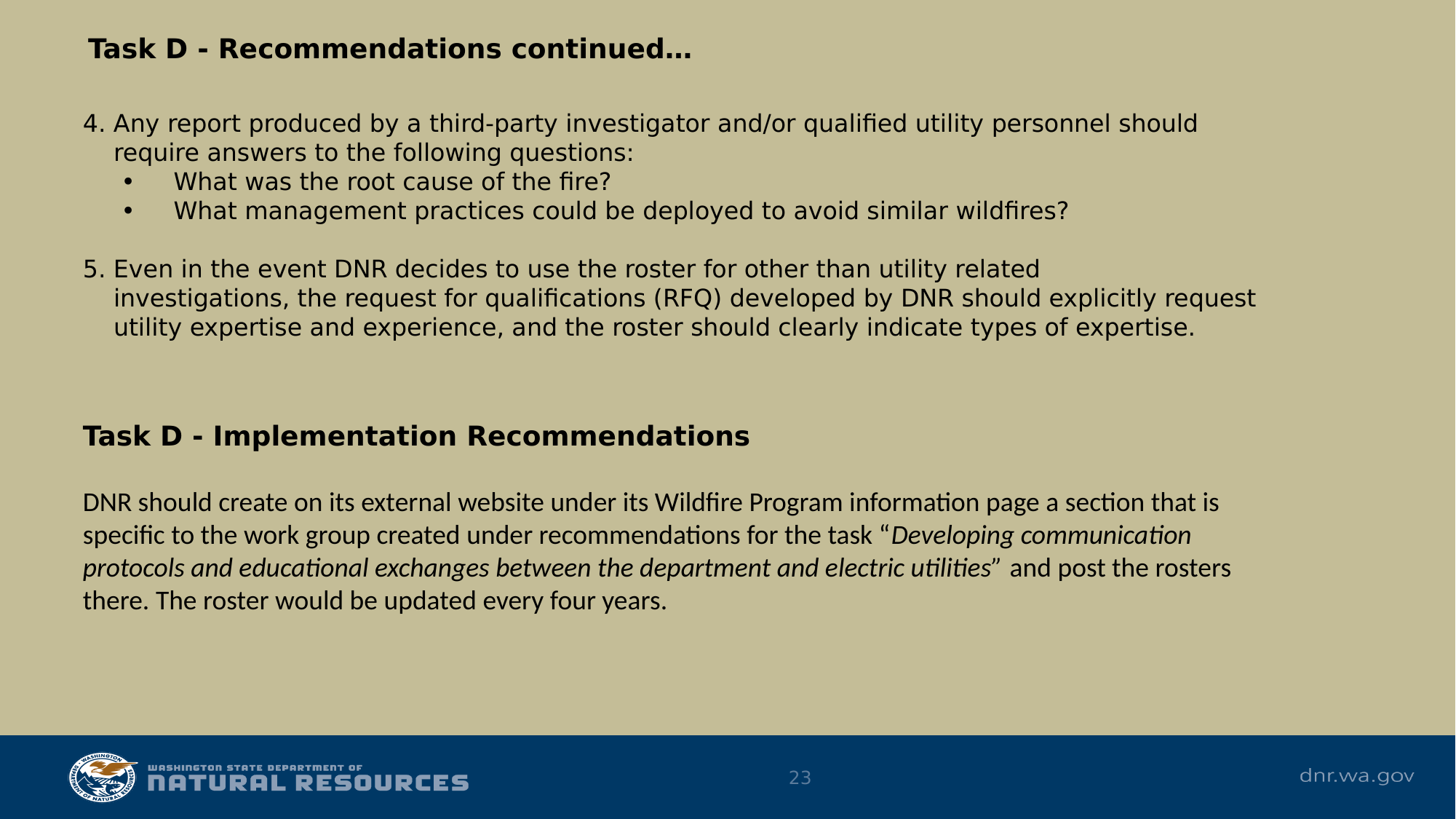

Task D - Recommendations continued…
4. Any report produced by a third-party investigator and/or qualified utility personnel should
    require answers to the following questions:
     •     What was the root cause of the fire?
     •     What management practices could be deployed to avoid similar wildfires?

5. Even in the event DNR decides to use the roster for other than utility related
    investigations, the request for qualifications (RFQ) developed by DNR should explicitly request
    utility expertise and experience, and the roster should clearly indicate types of expertise.
Task D - Implementation Recommendations

DNR should create on its external website under its Wildfire Program information page a section that is specific to the work group created under recommendations for the task “Developing communication protocols and educational exchanges between the department and electric utilities” and post the rosters there. The roster would be updated every four years.
23